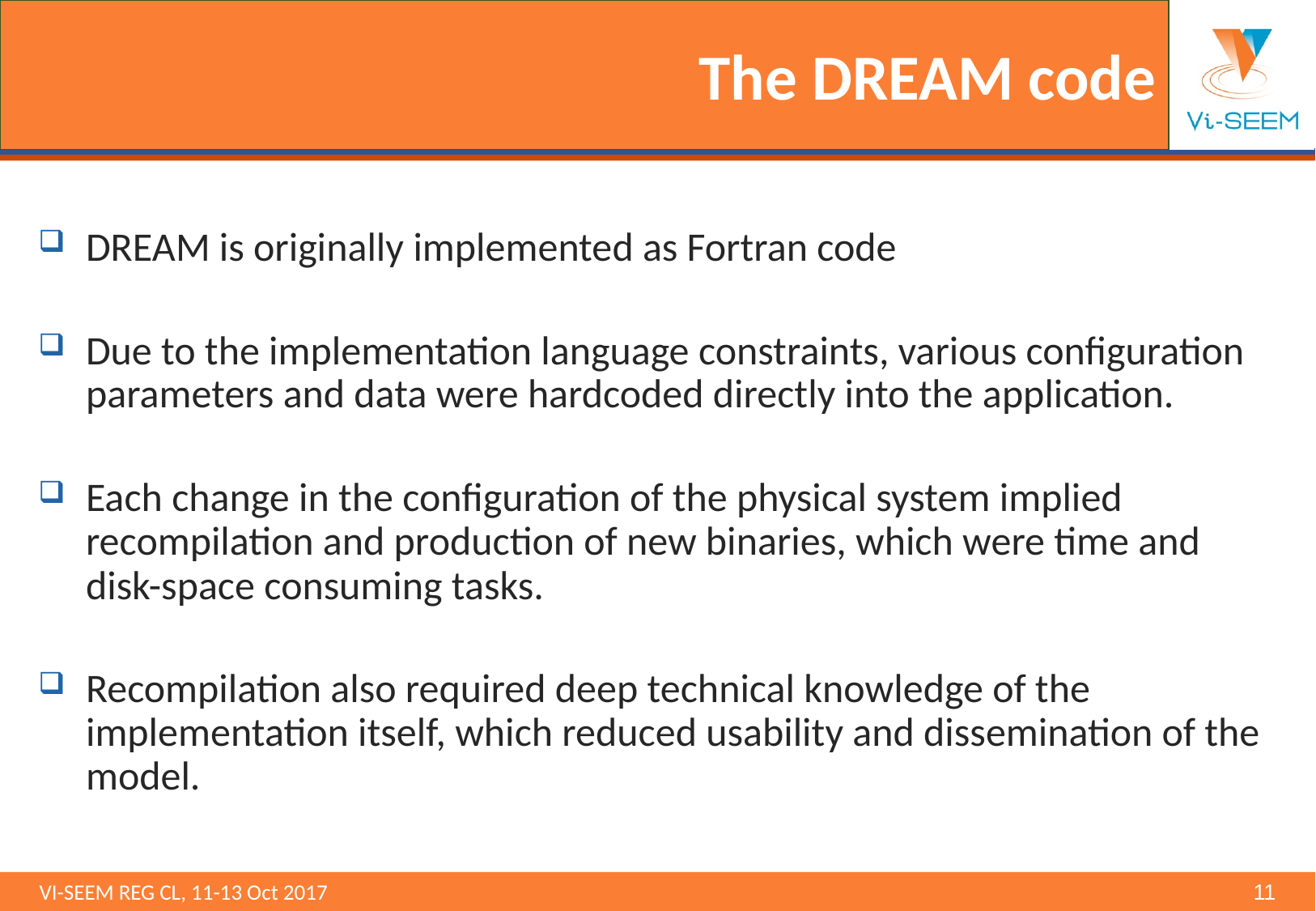

# The DREAM code
DREAM is originally implemented as Fortran code

Due to the implementation language constraints, various configuration parameters and data were hardcoded directly into the application.

Each change in the configuration of the physical system implied recompilation and production of new binaries, which were time and disk-space consuming tasks.

Recompilation also required deep technical knowledge of the implementation itself, which reduced usability and dissemination of the model.

VI-SEEM REG CL, 11-13 Oct 2017 								11